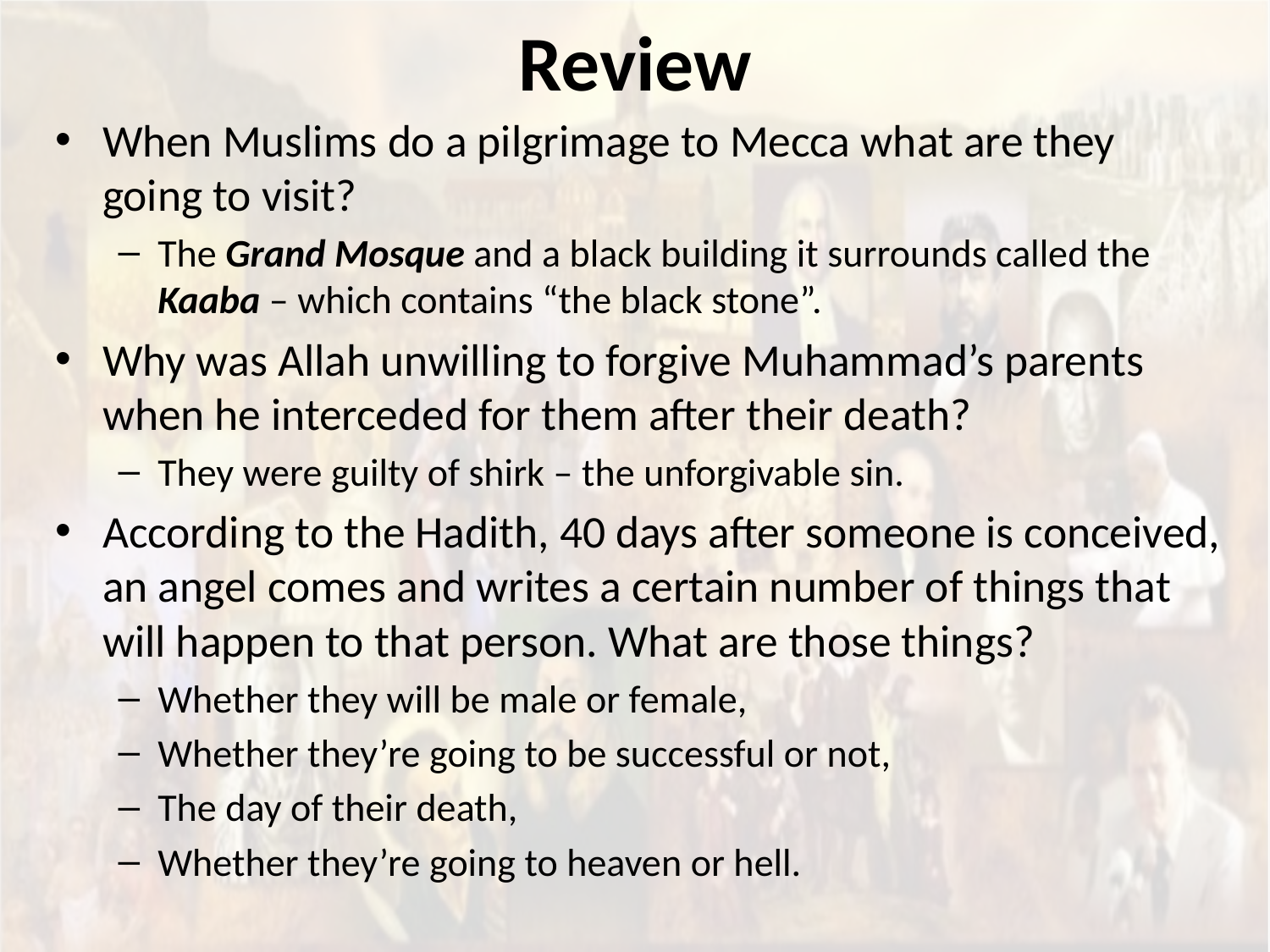

# Review
When Muslims do a pilgrimage to Mecca what are they going to visit?
The Grand Mosque and a black building it surrounds called the Kaaba – which contains “the black stone”.
Why was Allah unwilling to forgive Muhammad’s parents when he interceded for them after their death?
They were guilty of shirk – the unforgivable sin.
According to the Hadith, 40 days after someone is conceived, an angel comes and writes a certain number of things that will happen to that person. What are those things?
Whether they will be male or female,
Whether they’re going to be successful or not,
The day of their death,
Whether they’re going to heaven or hell.